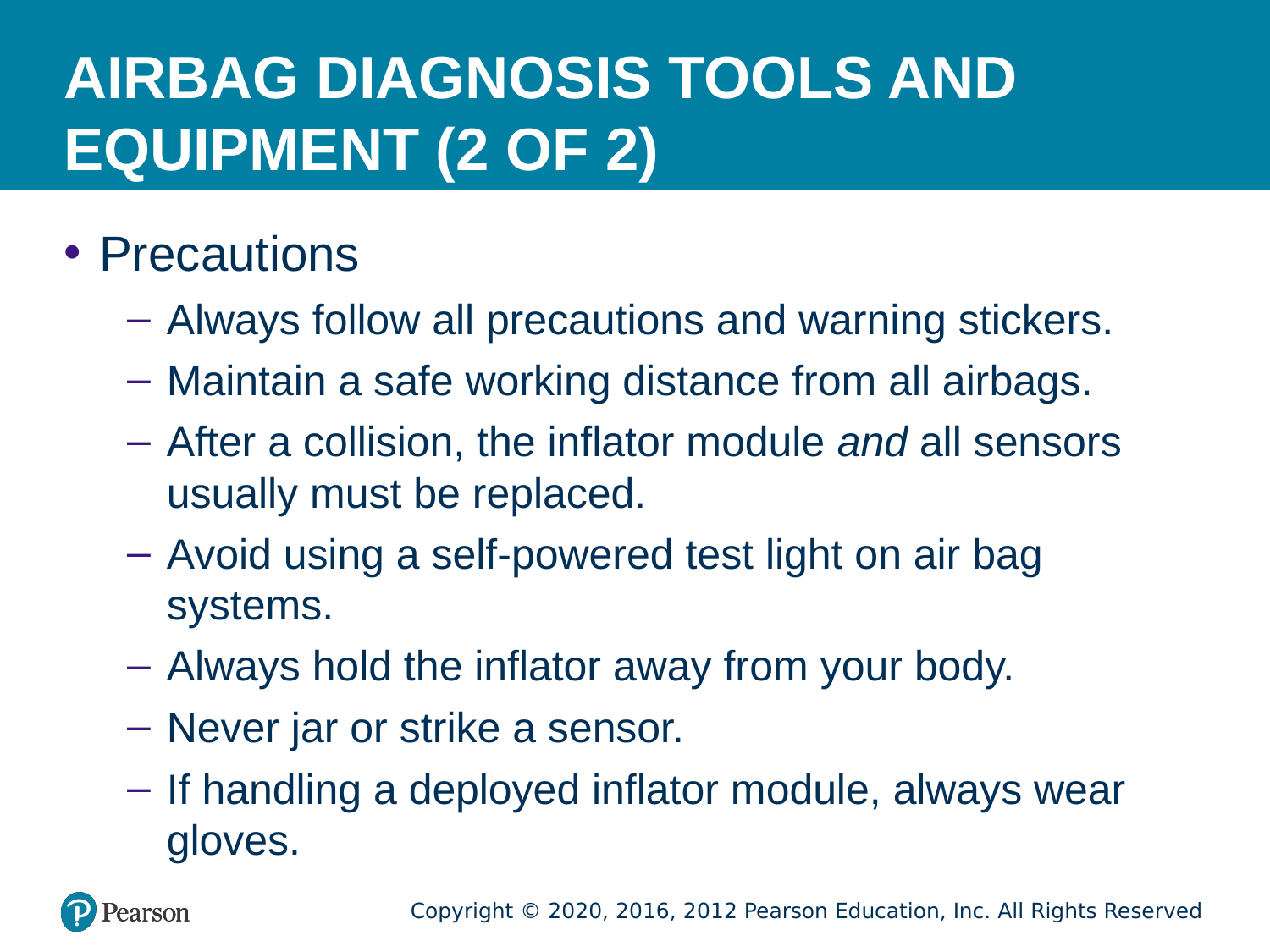

# AIRBAG DIAGNOSIS TOOLS AND EQUIPMENT (2 OF 2)
Precautions
Always follow all precautions and warning stickers.
Maintain a safe working distance from all airbags.
After a collision, the inflator module and all sensors usually must be replaced.
Avoid using a self-powered test light on air bag systems.
Always hold the inflator away from your body.
Never jar or strike a sensor.
If handling a deployed inflator module, always wear gloves.